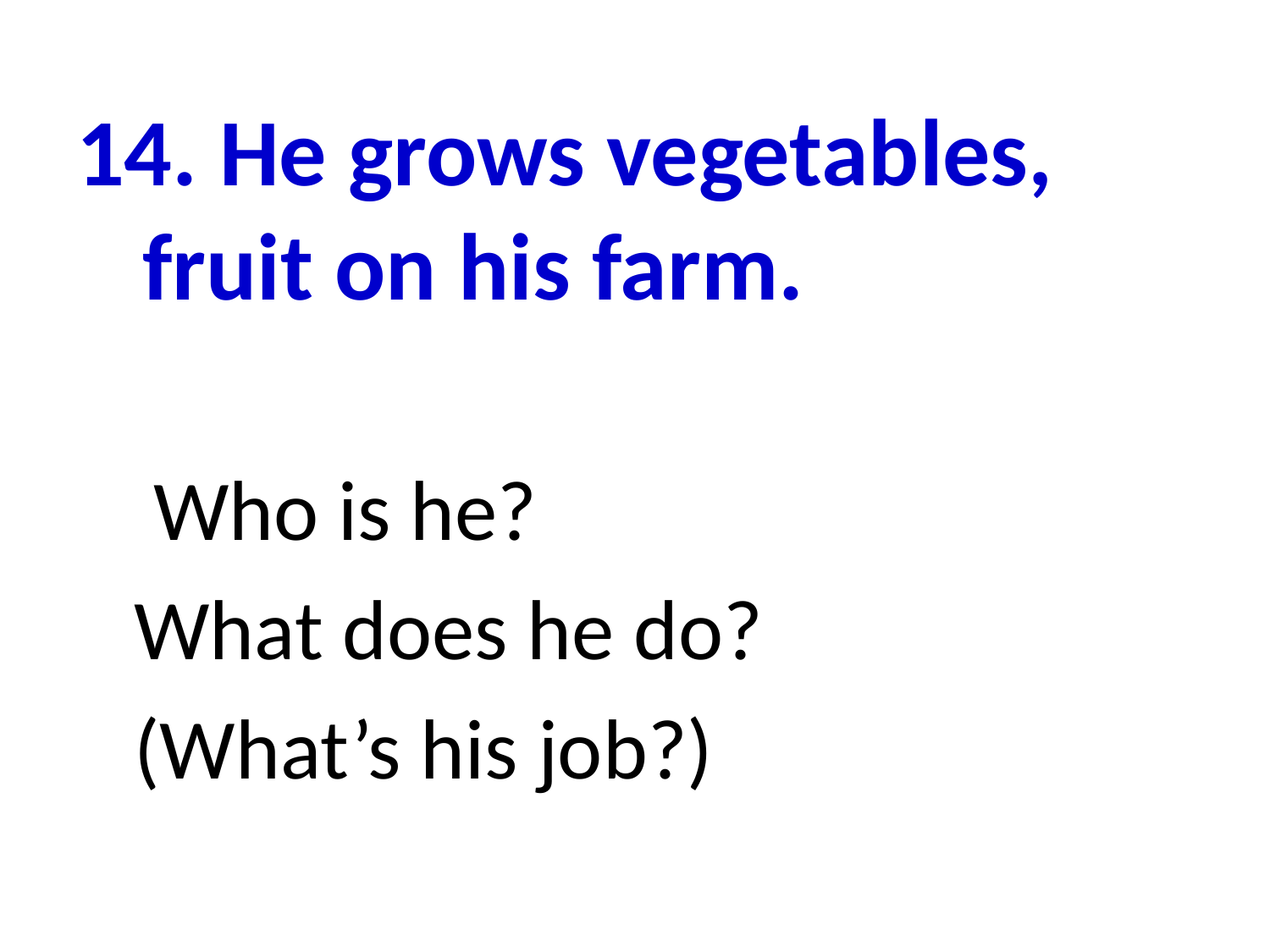

14. He grows vegetables, fruit on his farm.

    Who is he?
   What does he do?
   (What’s his job?)